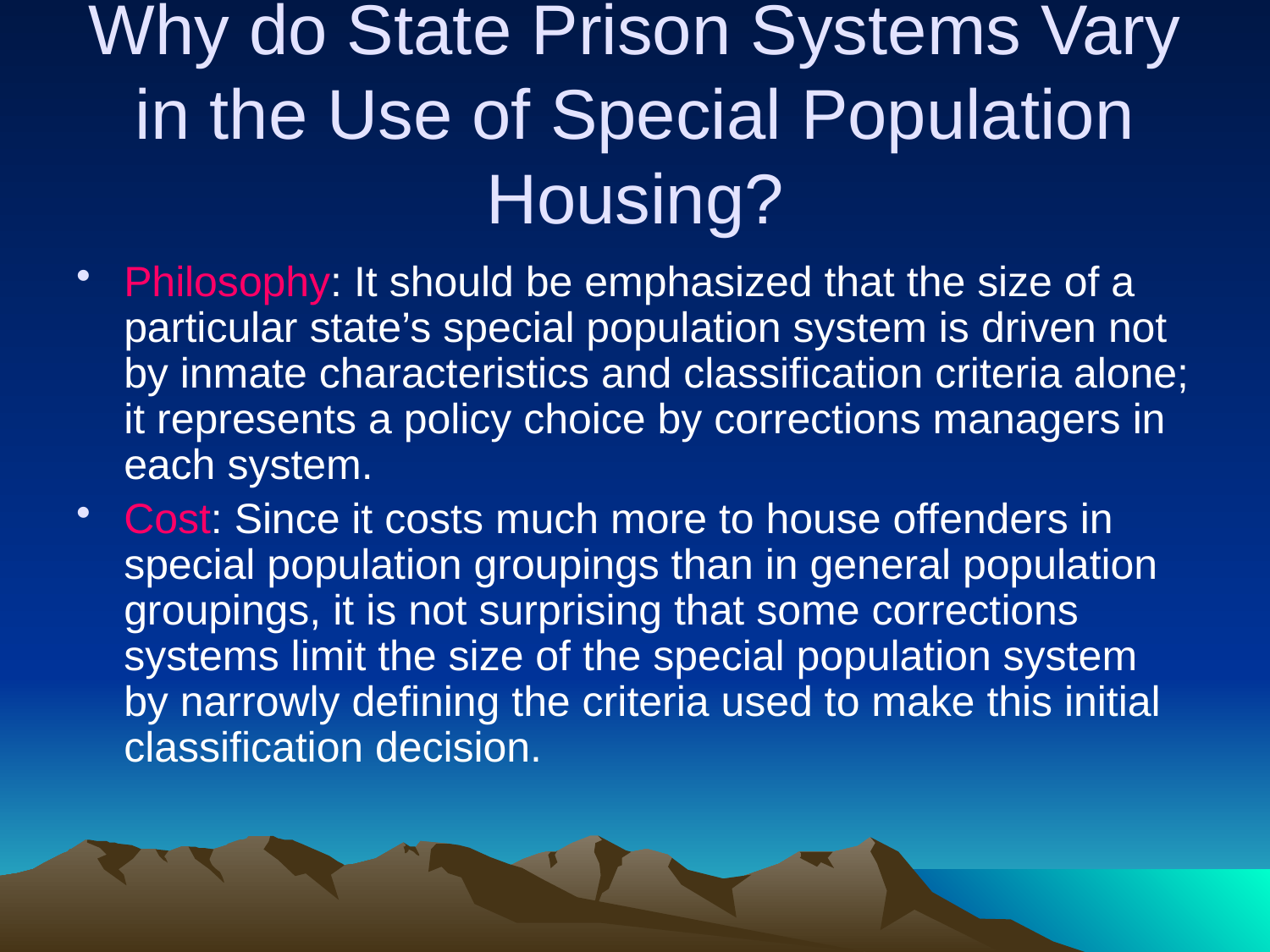

# Why do State Prison Systems Vary in the Use of Special Population Housing?
Philosophy: It should be emphasized that the size of a particular state’s special population system is driven not by inmate characteristics and classification criteria alone; it represents a policy choice by corrections managers in each system.
Cost: Since it costs much more to house offenders in special population groupings than in general population groupings, it is not surprising that some corrections systems limit the size of the special population system by narrowly defining the criteria used to make this initial classification decision.